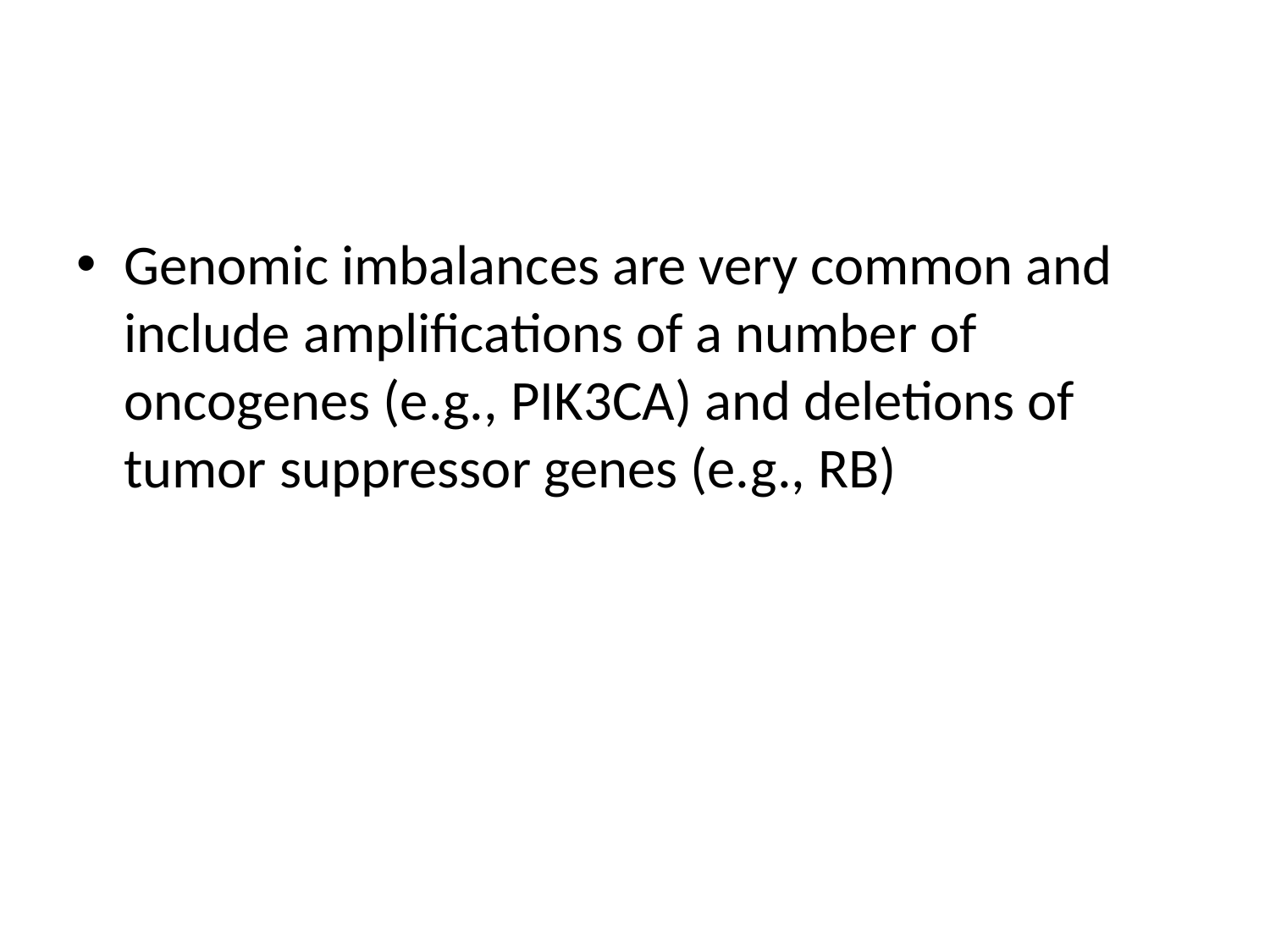

#
Genomic imbalances are very common and include amplifications of a number of oncogenes (e.g., PIK3CA) and deletions of tumor suppressor genes (e.g., RB)